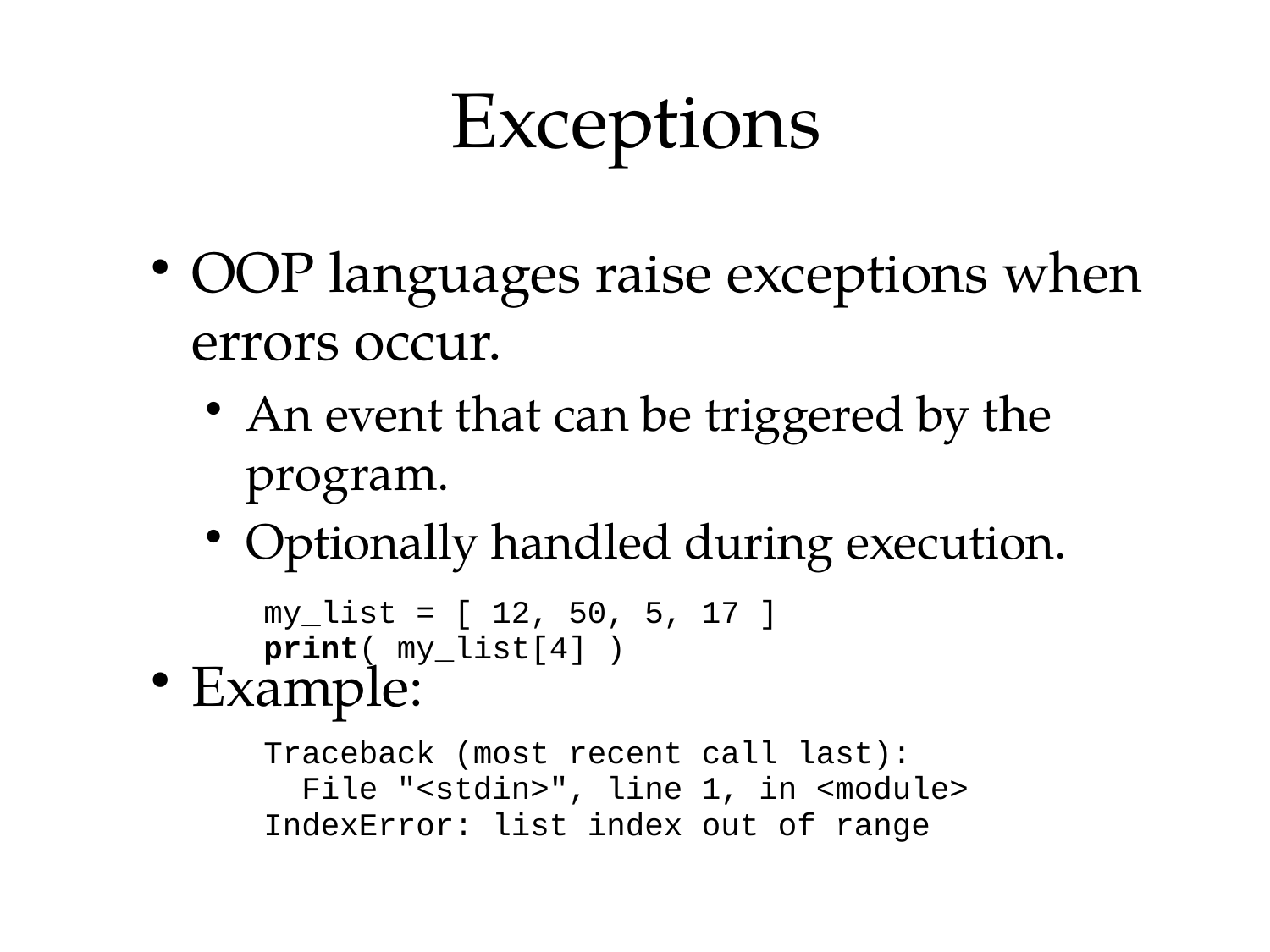

# Exceptions
OOP languages raise exceptions when errors occur.
An event that can be triggered by the program.
Optionally handled during execution.

Example:
my_list = [ 12, 50, 5, 17 ]
print( my_list[4] )
Traceback (most recent call last):
  File "<stdin>", line 1, in <module>
IndexError: list index out of range